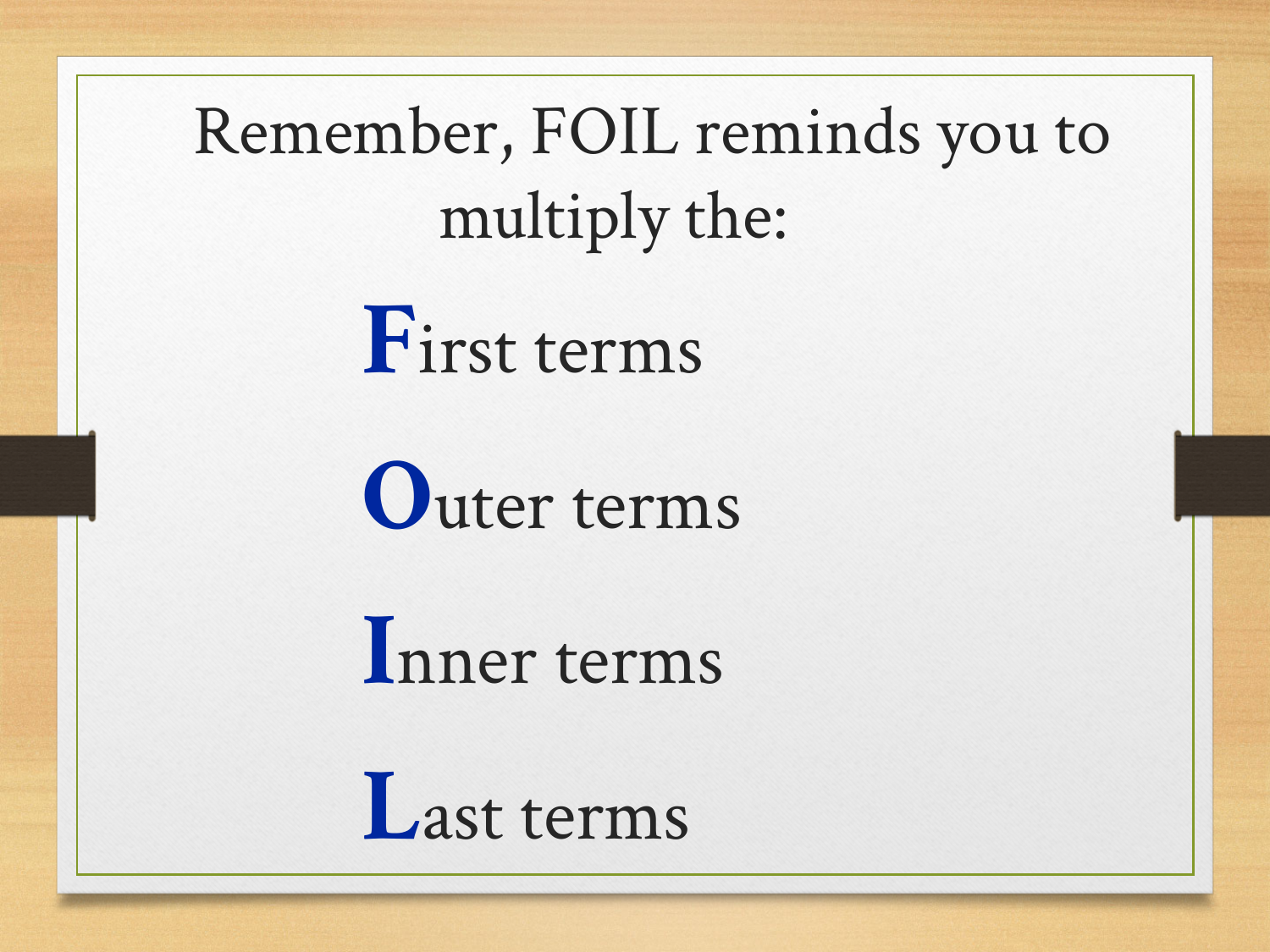

Remember, FOIL reminds you to multiply the:
First terms
Outer terms
Inner terms
Last terms